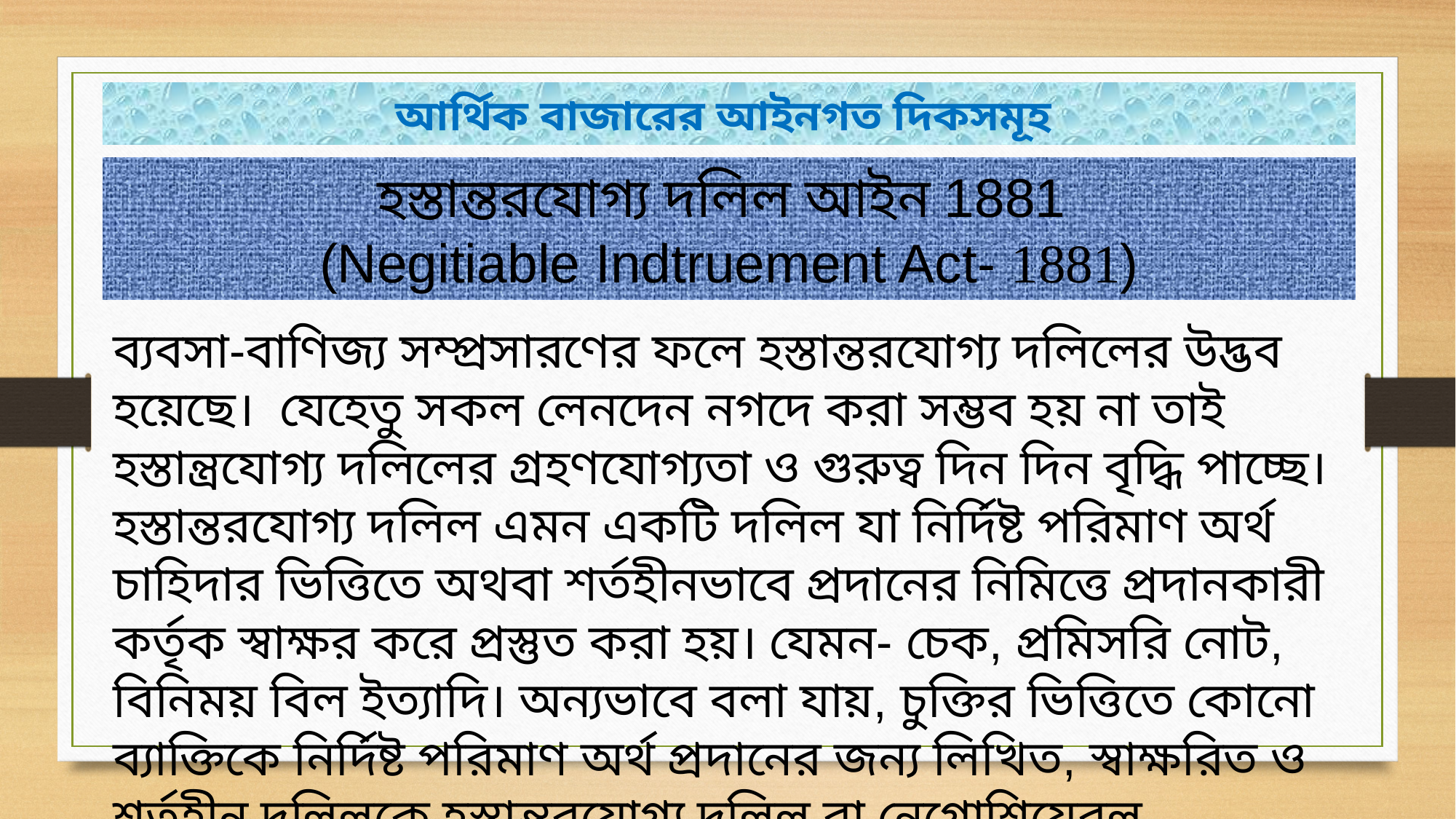

আর্থিক বাজারের আইনগত দিকসমূহ
হস্তান্তরযোগ্য দলিল আইন 1881
(Negitiable Indtruement Act- 1881)
ব্যবসা-বাণিজ্য সম্প্রসারণের ফলে হস্তান্তরযোগ্য দলিলের উদ্ভব হয়েছে।  যেহেতু সকল লেনদেন নগদে করা সম্ভব হয় না তাই হস্তান্ত্রযোগ্য দলিলের গ্রহণযোগ্যতা ও গুরুত্ব দিন দিন বৃদ্ধি পাচ্ছে। হস্তান্তরযোগ্য দলিল এমন একটি দলিল যা নির্দিষ্ট পরিমাণ অর্থ চাহিদার ভিত্তিতে অথবা শর্তহীনভাবে প্রদানের নিমিত্তে প্রদানকারী কর্তৃক স্বাক্ষর করে প্রস্তুত করা হয়। যেমন- চেক, প্রমিসরি নোট, বিনিময় বিল ইত্যাদি। অন্যভাবে বলা যায়, চুক্তির ভিত্তিতে কোনো ব্যাক্তিকে নির্দিষ্ট পরিমাণ অর্থ প্রদানের জন্য লিখিত, স্বাক্ষরিত ও শর্তহীন দলিলকে হস্তান্তরযোগ্য দলিল বা নেগোশিয়েবল ইন্সট্রুমেন্ট বলে।